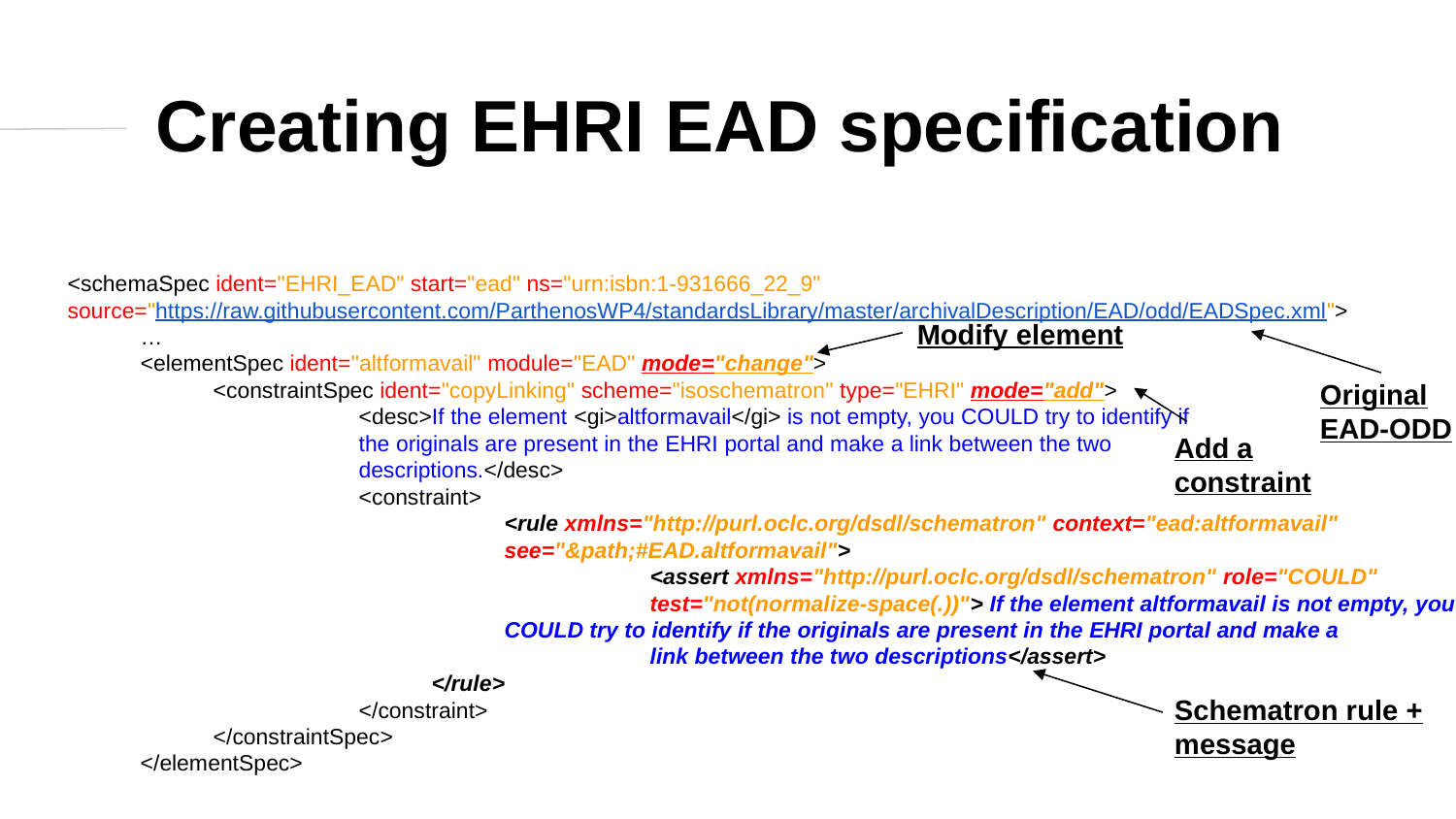

Creating EHRI EAD specification

<schemaSpec ident="EHRI_EAD" start="ead" ns="urn:isbn:1-931666_22_9"
source="https://raw.githubusercontent.com/ParthenosWP4/standardsLibrary/master/archivalDescription/EAD/odd/EADSpec.xml">
…
<elementSpec ident="altformavail" module="EAD" mode="change">
        	<constraintSpec ident="copyLinking" scheme="isoschematron" type="EHRI" mode="add">
          		<desc>If the element <gi>altformavail</gi> is not empty, you COULD try to identify if
            	the originals are present in the EHRI portal and make a link between the two
            	descriptions.</desc>
          		<constraint>
            		<rule xmlns="http://purl.oclc.org/dsdl/schematron" context="ead:altformavail"
              		see="&path;#EAD.altformavail">
              			<assert xmlns="http://purl.oclc.org/dsdl/schematron" role="COULD"
                			test="not(normalize-space(.))"> If the element altformavail is not empty, you
                	COULD try to identify if the originals are present in the EHRI portal and make a
                			link between the two descriptions</assert>
            	</rule>
          		</constraint>
        	</constraintSpec>
</elementSpec>
Modify element
Original
EAD-ODD
Add a
constraint
Schematron rule + message